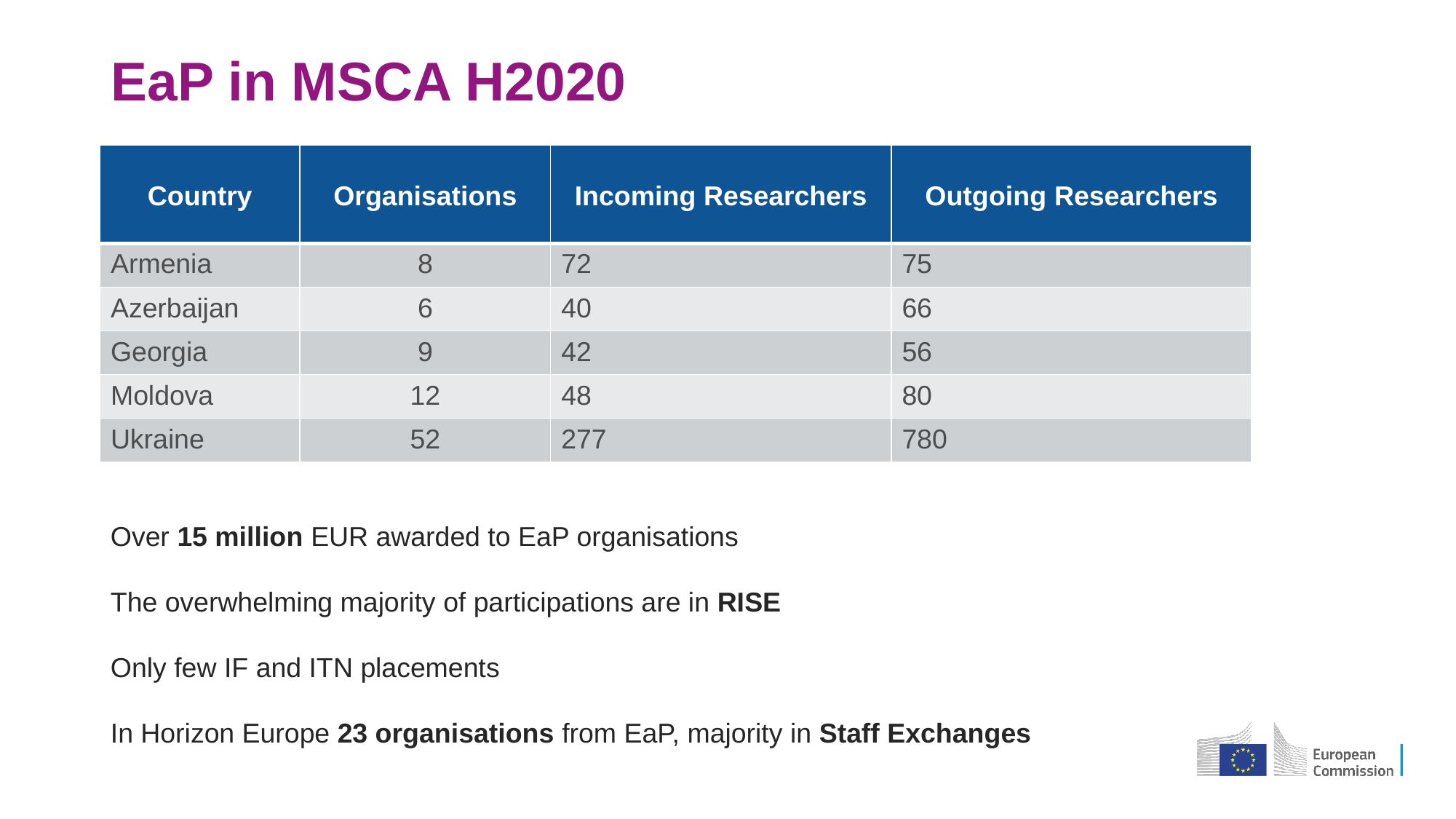

# EaP in MSCA H2020
| Country | Organisations | Incoming Researchers | Outgoing Researchers |
| --- | --- | --- | --- |
| Armenia | 8 | 72 | 75 |
| Azerbaijan | 6 | 40 | 66 |
| Georgia | 9 | 42 | 56 |
| Moldova | 12 | 48 | 80 |
| Ukraine | 52 | 277 | 780 |

Over 15 million EUR awarded to EaP organisations

The overwhelming majority of participations are in RISE

Only few IF and ITN placements

In Horizon Europe 23 organisations from EaP, majority in Staff Exchanges